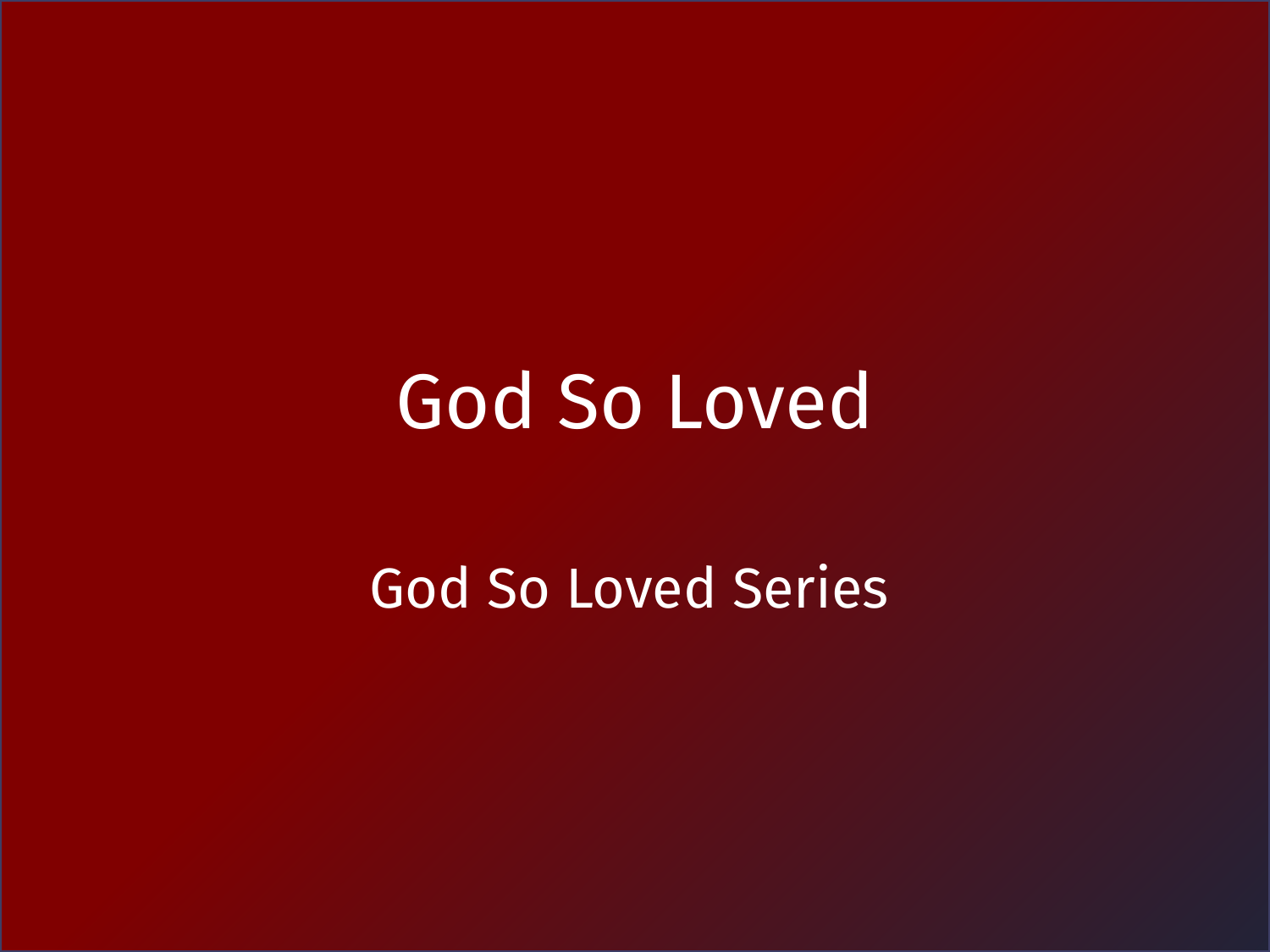

# God So Loved

God So Loved Series